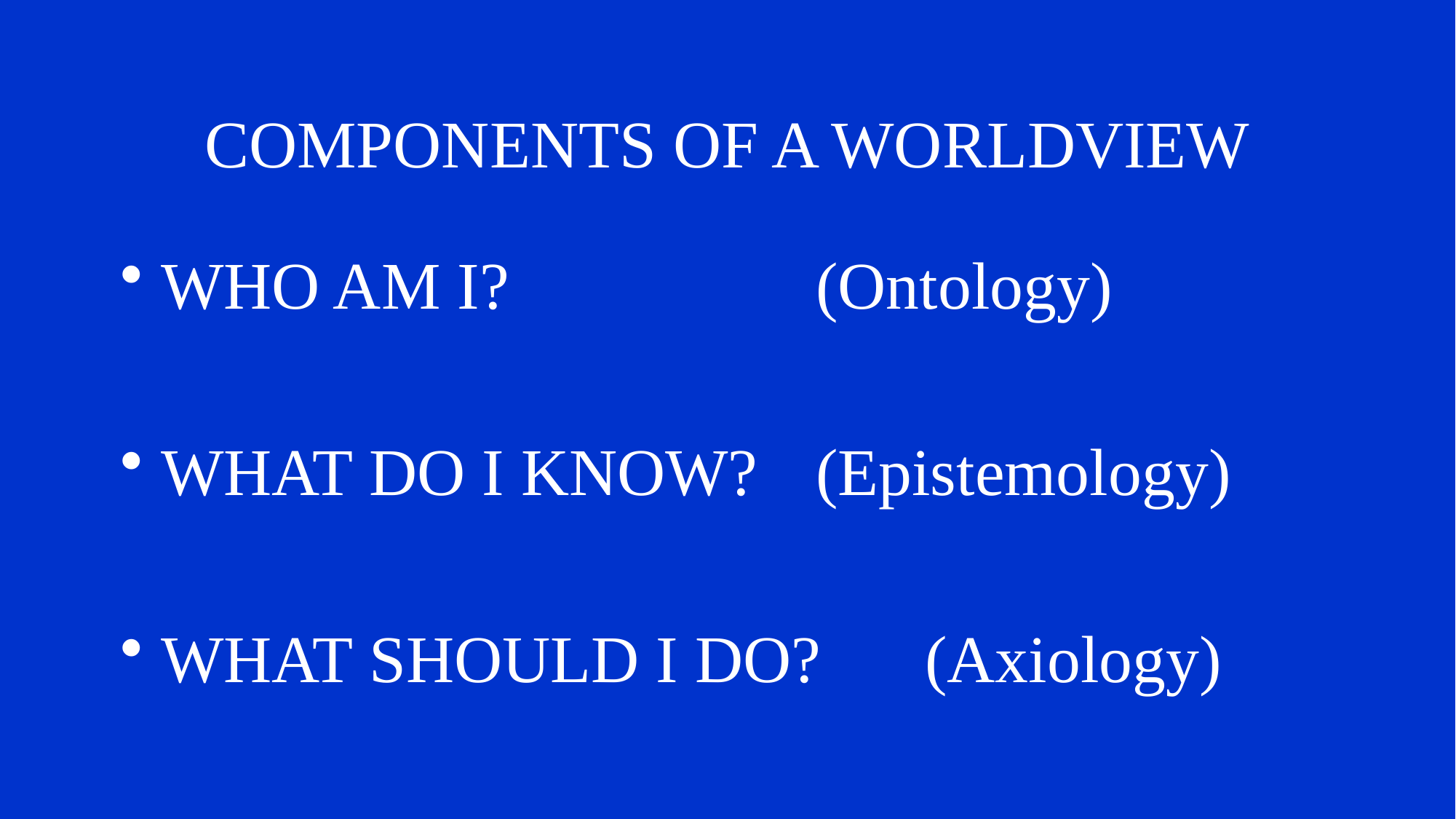

# COMPONENTS OF A WORLDVIEW
WHO AM I?			(Ontology)

WHAT DO I KNOW?	(Epistemology)

WHAT SHOULD I DO?	(Axiology)